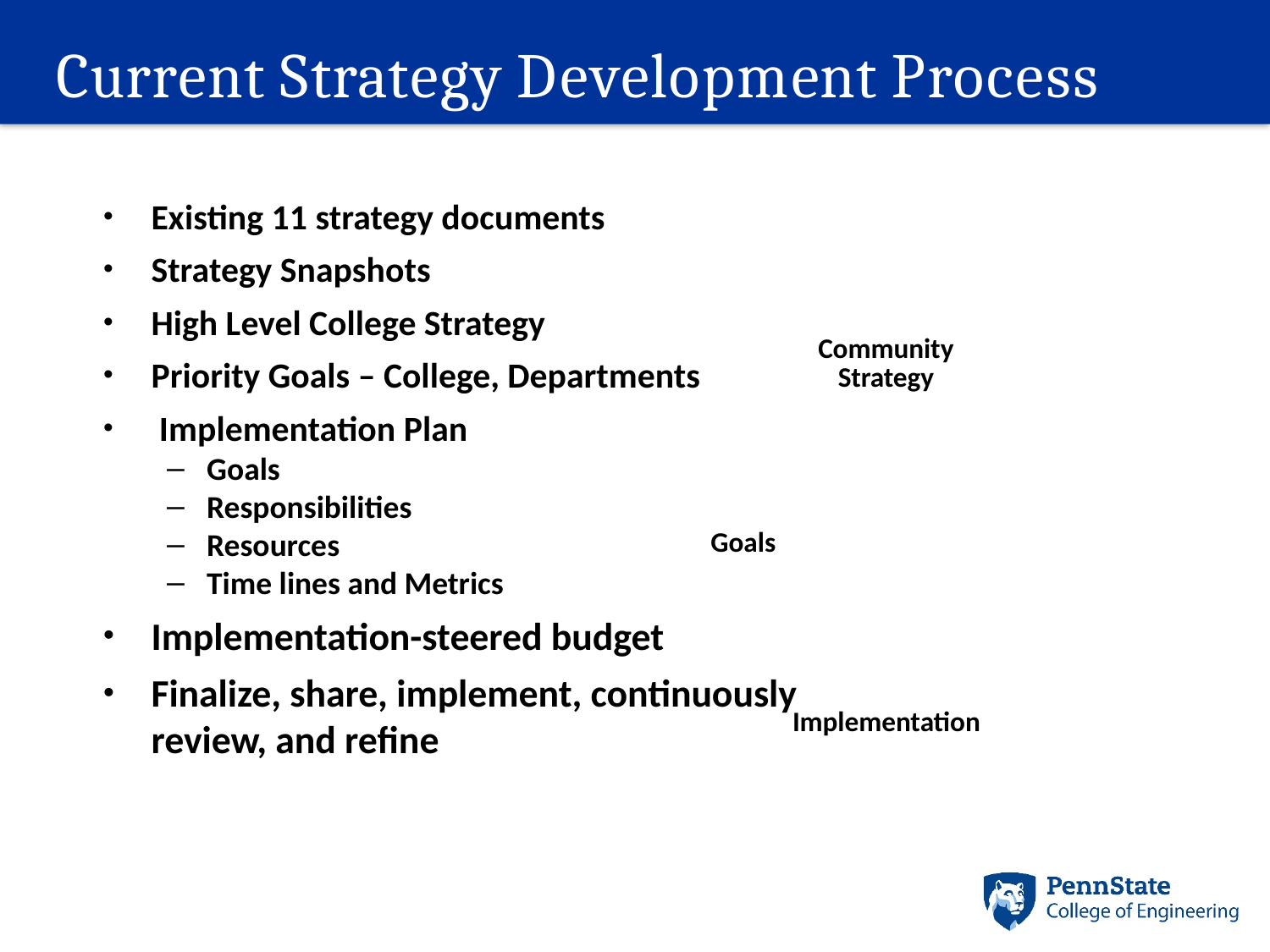

# Current Strategy Development Process
Community
Strategy
Goals
Implementation
Existing 11 strategy documents
Strategy Snapshots
High Level College Strategy
Priority Goals – College, Departments
 Implementation Plan
Goals
Responsibilities
Resources
Time lines and Metrics
Implementation-steered budget
Finalize, share, implement, continuously review, and refine